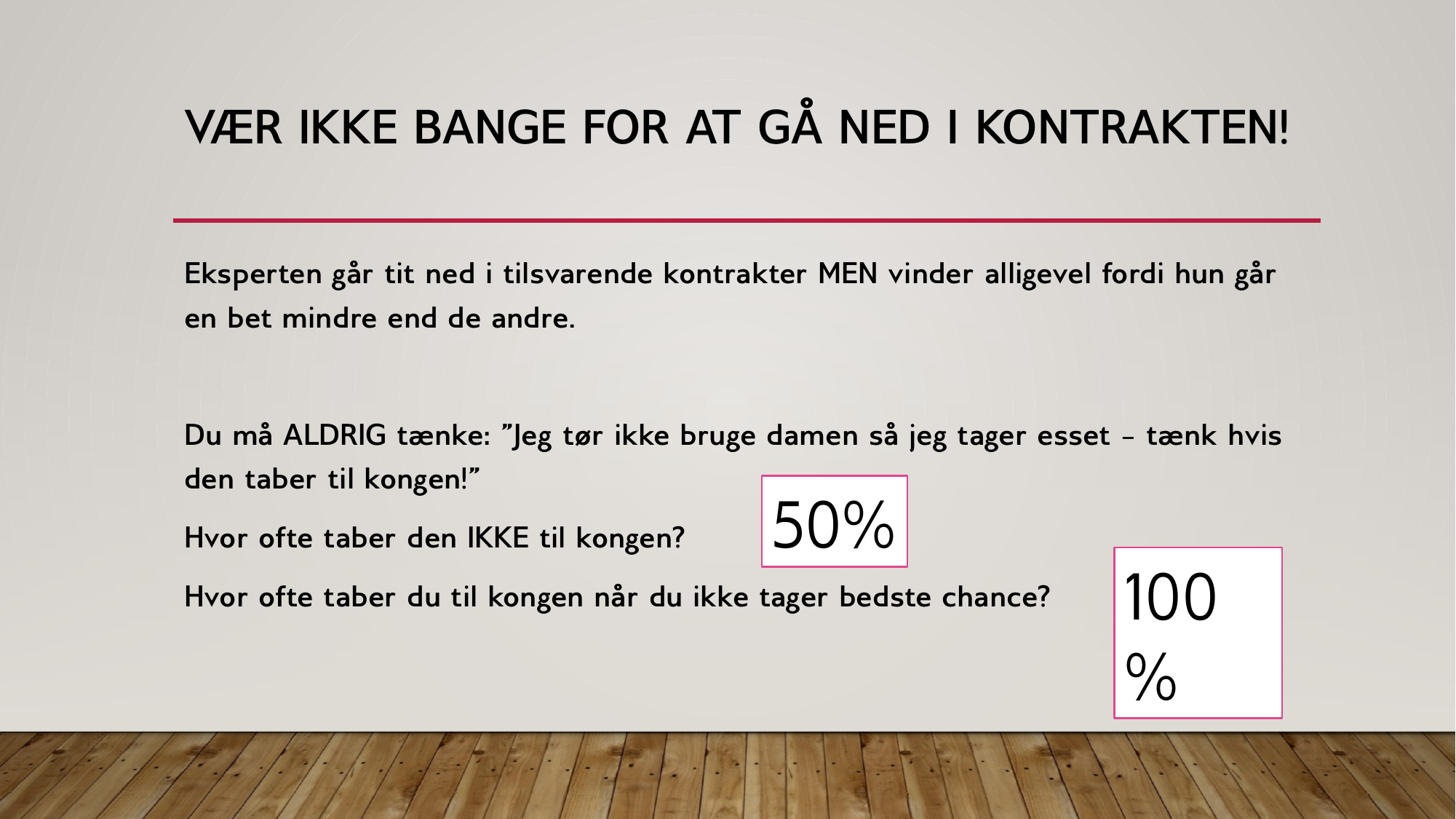

# Vær ikke bange for at gå ned i kontrakten!
Eksperten går tit ned i tilsvarende kontrakter MEN vinder alligevel fordi hun går en bet mindre end de andre.

Du må ALDRIG tænke: ”Jeg tør ikke bruge damen så jeg tager esset – tænk hvis den taber til kongen!”
Hvor ofte taber den IKKE til kongen?
Hvor ofte taber du til kongen når du ikke tager bedste chance?

50%
100%